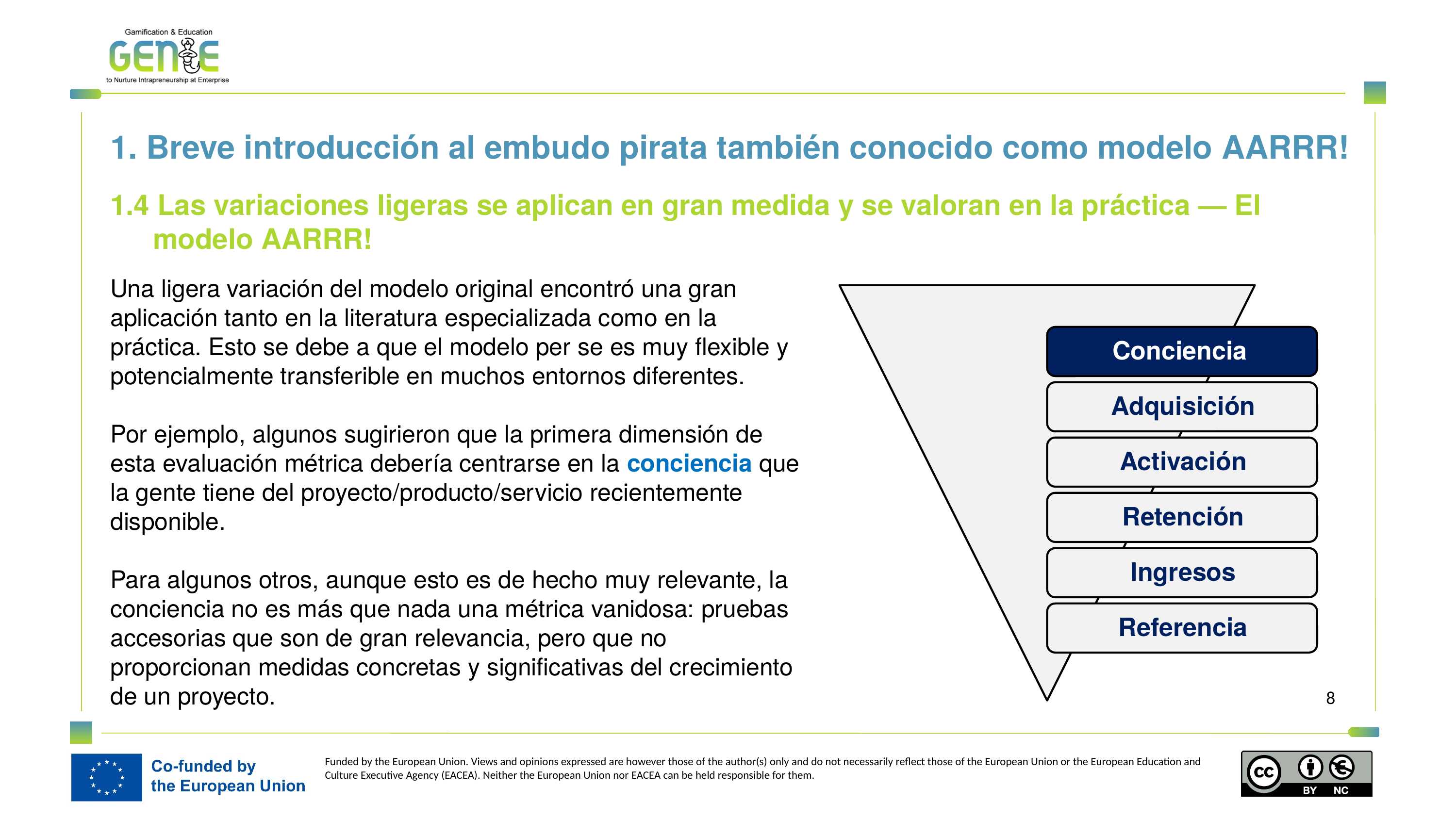

1. Breve introducción al embudo pirata también conocido como modelo AARRR!
1.4 Las variaciones ligeras se aplican en gran medida y se valoran en la práctica — El modelo AARRR!
Una ligera variación del modelo original encontró una gran aplicación tanto en la literatura especializada como en la práctica. Esto se debe a que el modelo per se es muy flexible y potencialmente transferible en muchos entornos diferentes.

Por ejemplo, algunos sugirieron que la primera dimensión de esta evaluación métrica debería centrarse en la conciencia que la gente tiene del proyecto/producto/servicio recientemente disponible.

Para algunos otros, aunque esto es de hecho muy relevante, la conciencia no es más que nada una métrica vanidosa: pruebas accesorias que son de gran relevancia, pero que no proporcionan medidas concretas y significativas del crecimiento de un proyecto.
Conciencia
Adquisición
Activación
Retención
Ingresos
Referencia